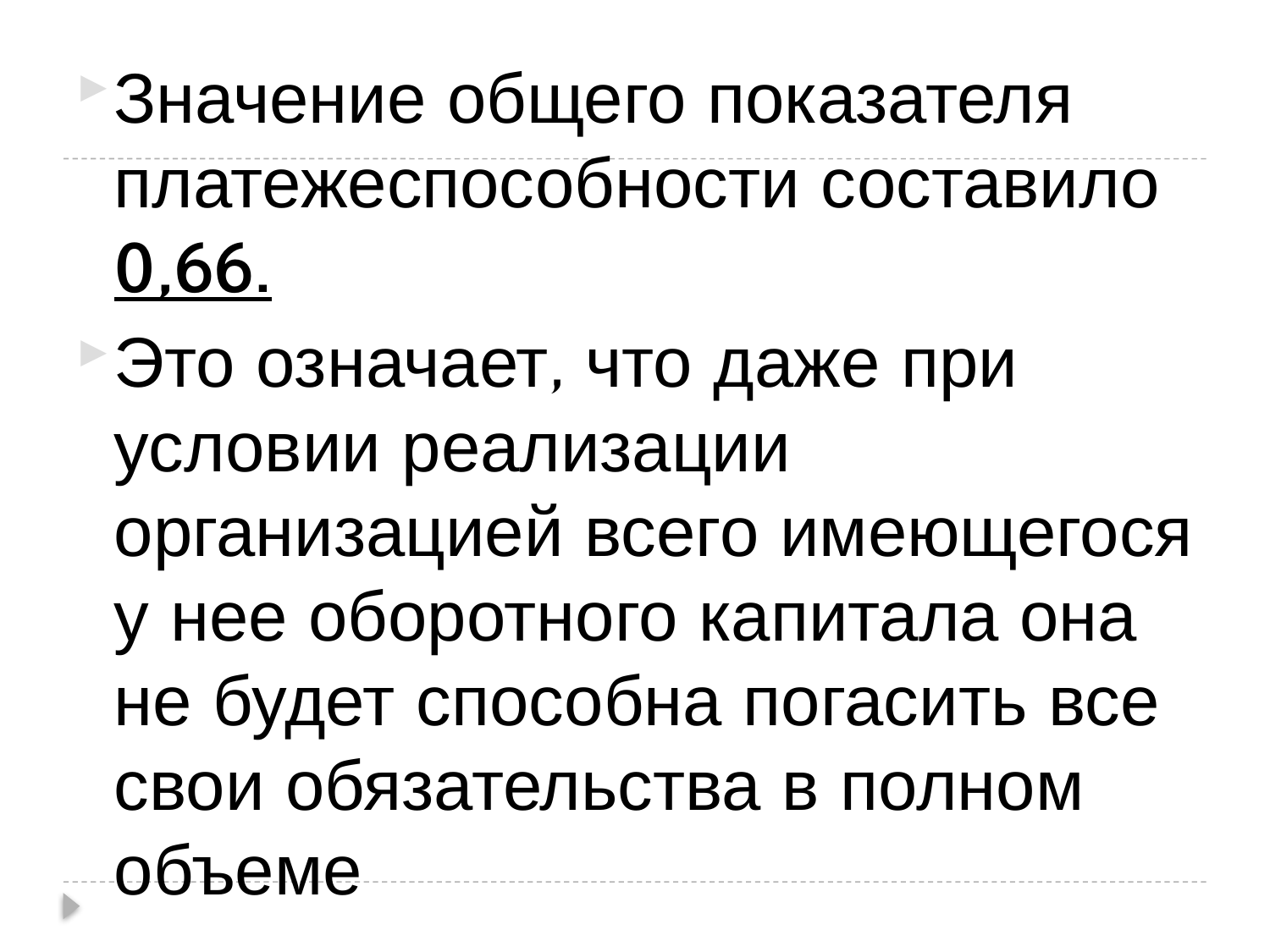

Значение общего показателя платежеспособности составило 0,66.
Это означает, что даже при условии реализации организацией всего имеющегося у нее оборотного капитала она не будет способна погасить все свои обязательства в полном объеме